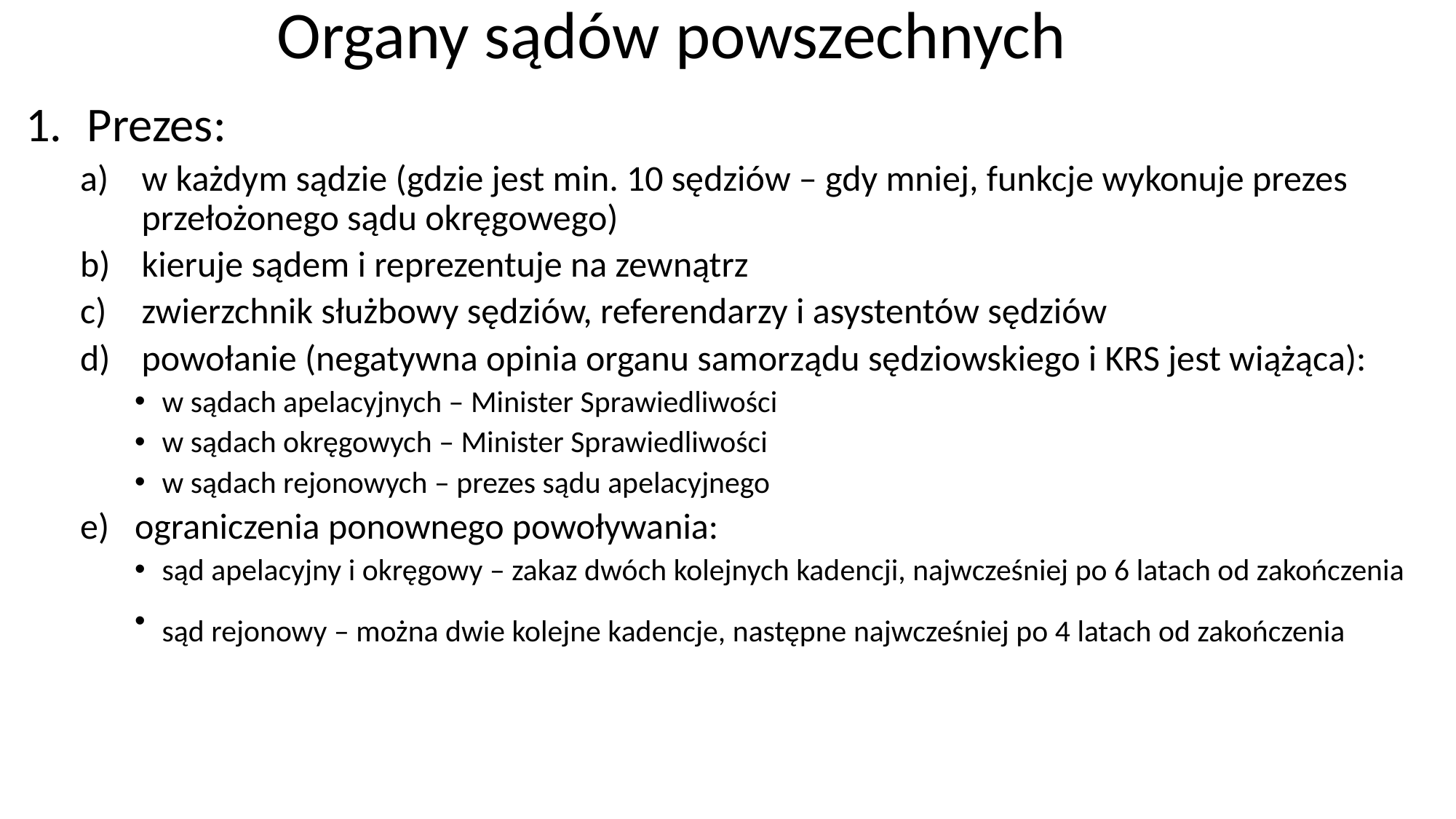

# Organy sądów powszechnych
Prezes:
w każdym sądzie (gdzie jest min. 10 sędziów – gdy mniej, funkcje wykonuje prezes przełożonego sądu okręgowego)
kieruje sądem i reprezentuje na zewnątrz
zwierzchnik służbowy sędziów, referendarzy i asystentów sędziów
powołanie (negatywna opinia organu samorządu sędziowskiego i KRS jest wiążąca):
w sądach apelacyjnych – Minister Sprawiedliwości
w sądach okręgowych – Minister Sprawiedliwości
w sądach rejonowych – prezes sądu apelacyjnego
ograniczenia ponownego powoływania:
sąd apelacyjny i okręgowy – zakaz dwóch kolejnych kadencji, najwcześniej po 6 latach od zakończenia
sąd rejonowy – można dwie kolejne kadencje, następne najwcześniej po 4 latach od zakończenia